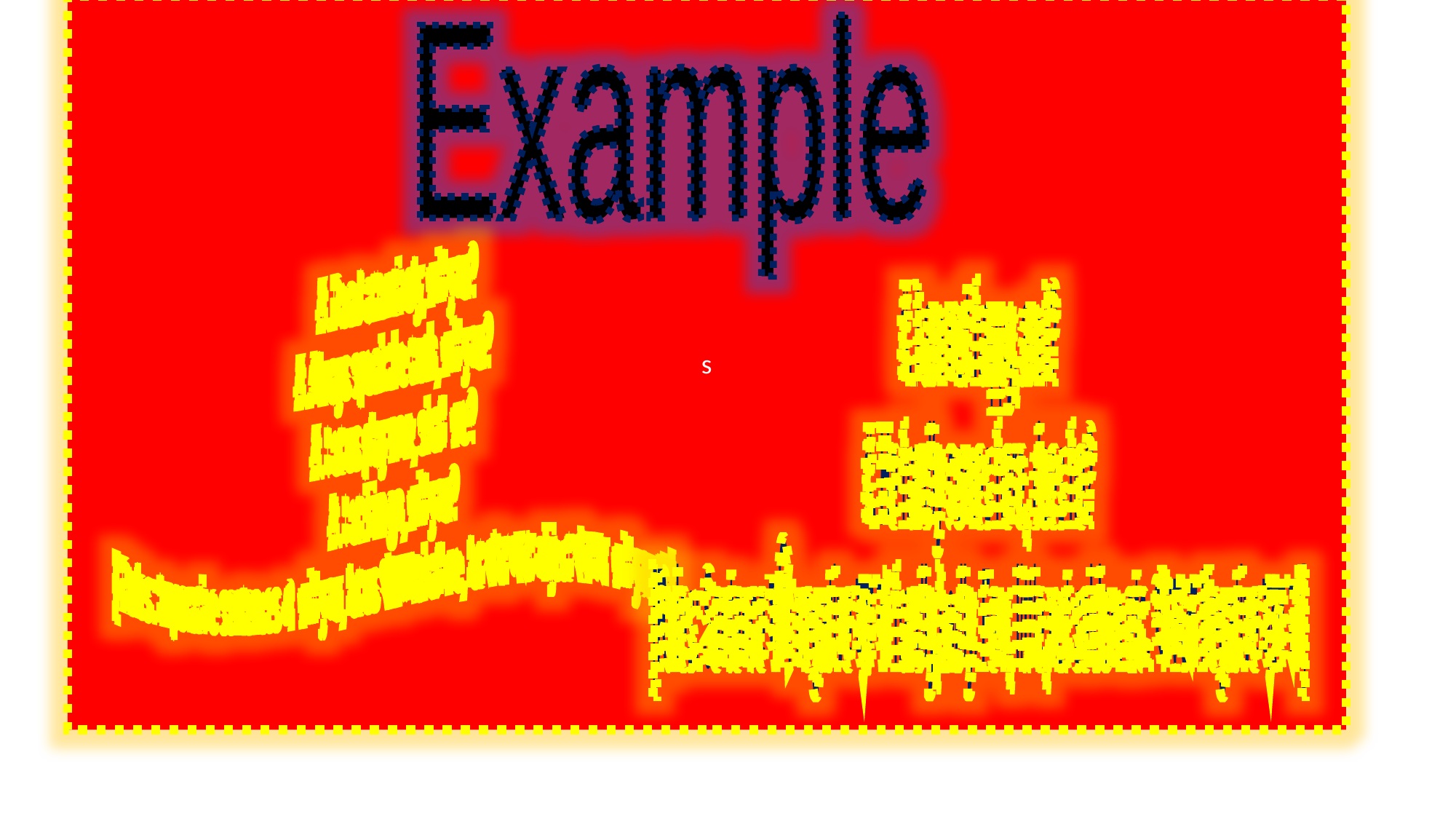

s
 Example
 #. Read attentively, will you?
#. Always speak the truth, will you?
#. Let us play now, shall  we?
#. Let him go, will you?
[ Rules: Imperative sentences এ  will you, let us থাকলেshall we, let পরে অন্য object থকলে  will you হয়]
#. I am not happy, am I?
#. He hardly comes here, does he?
[Rules: Sentence যদি negative হয় বা hardly,badly. Few, little,not seldom etc. থাকলে Negative হবে না]